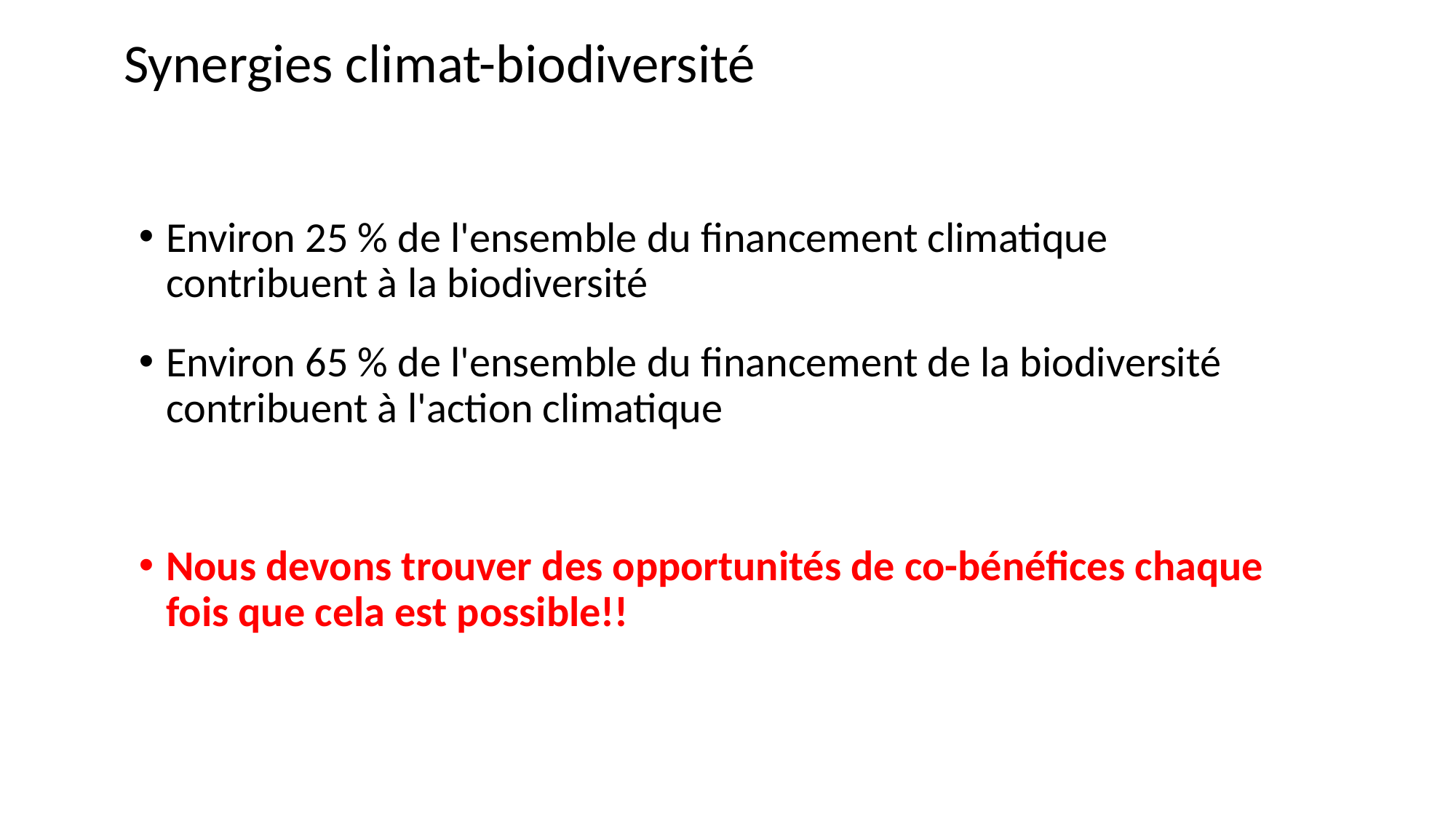

# Synergies climat-biodiversité
Environ 25 % de l'ensemble du financement climatique contribuent à la biodiversité
Environ 65 % de l'ensemble du financement de la biodiversité contribuent à l'action climatique

Nous devons trouver des opportunités de co-bénéfices chaque fois que cela est possible!!